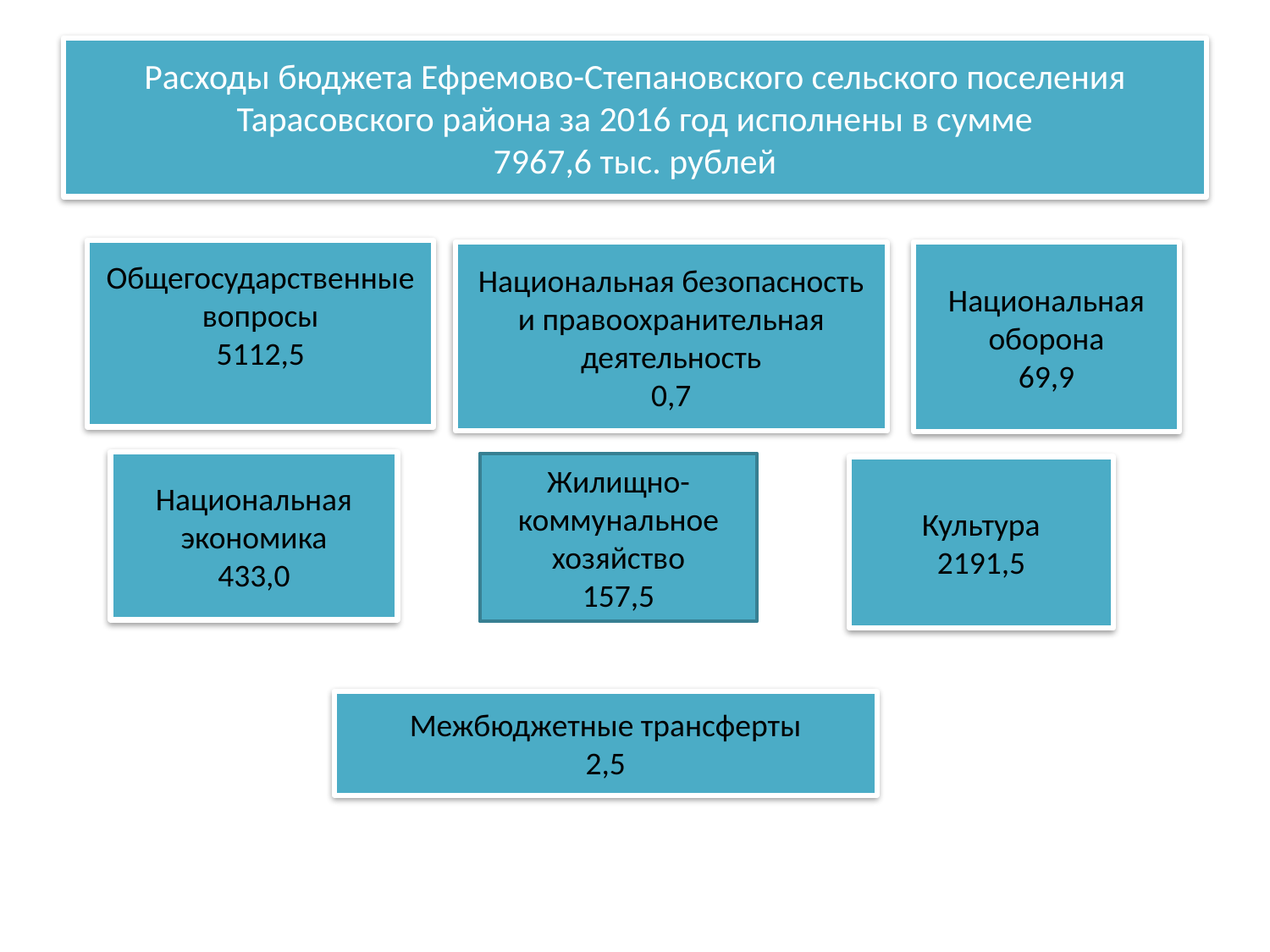

# Расходы бюджета Ефремово-Степановского сельского поселения Тарасовского района за 2016 год исполнены в сумме 7967,6 тыс. рублей

Общегосударственные вопросы
5112,5

Национальная оборона
69,9

Национальная безопасность и правоохранительная деятельность
0,7

Национальная экономика
433,0
Жилищно-коммунальное хозяйство
157,5
Культура
2191,5
Межбюджетные трансферты
2,5